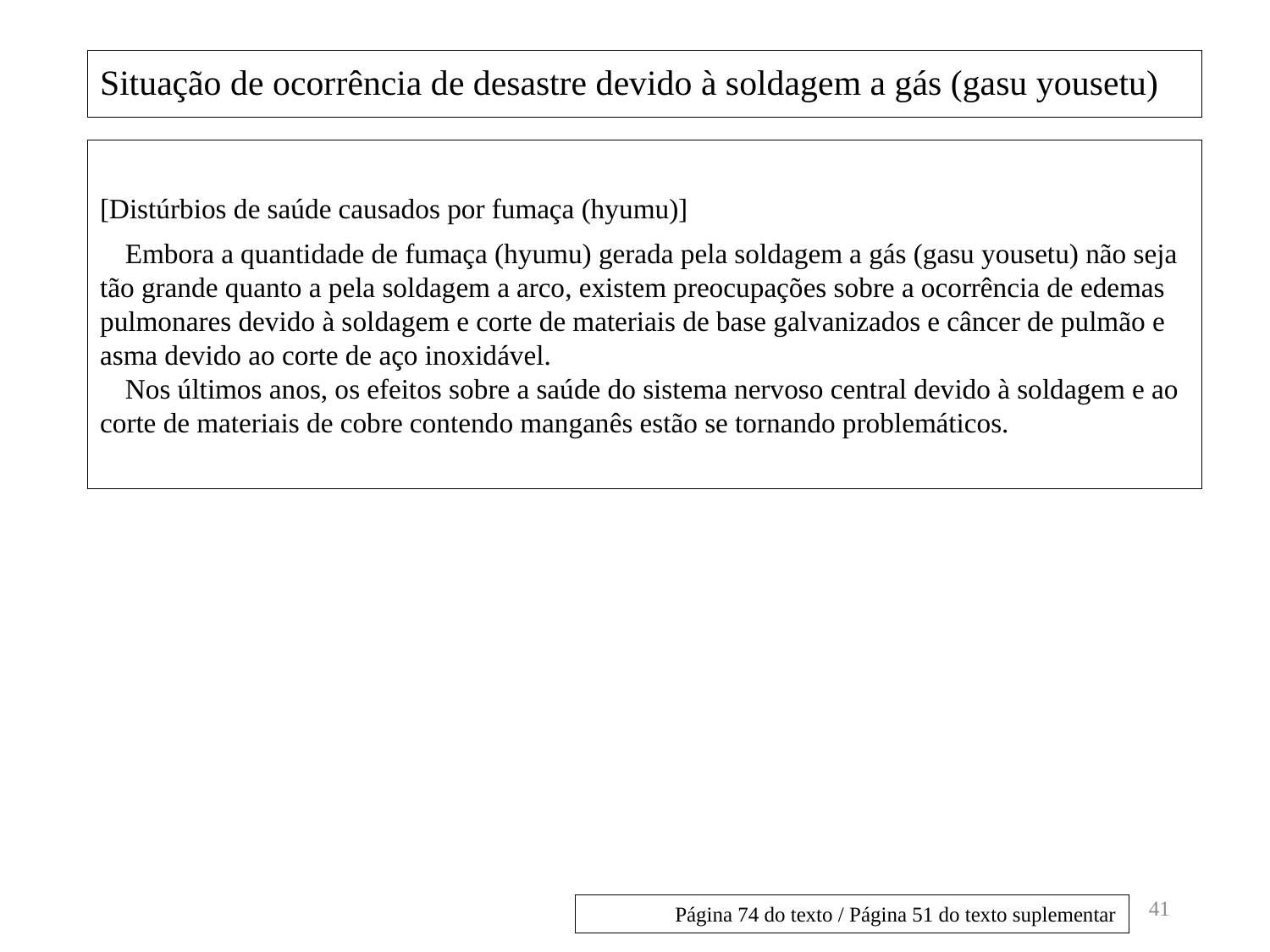

# Situação de ocorrência de desastre devido à soldagem a gás (gasu yousetu)
[Distúrbios de saúde causados por fumaça (hyumu)]
Embora a quantidade de fumaça (hyumu) gerada pela soldagem a gás (gasu yousetu) não seja tão grande quanto a pela soldagem a arco, existem preocupações sobre a ocorrência de edemas pulmonares devido à soldagem e corte de materiais de base galvanizados e câncer de pulmão e asma devido ao corte de aço inoxidável.
Nos últimos anos, os efeitos sobre a saúde do sistema nervoso central devido à soldagem e ao corte de materiais de cobre contendo manganês estão se tornando problemáticos.
41
Página 74 do texto / Página 51 do texto suplementar